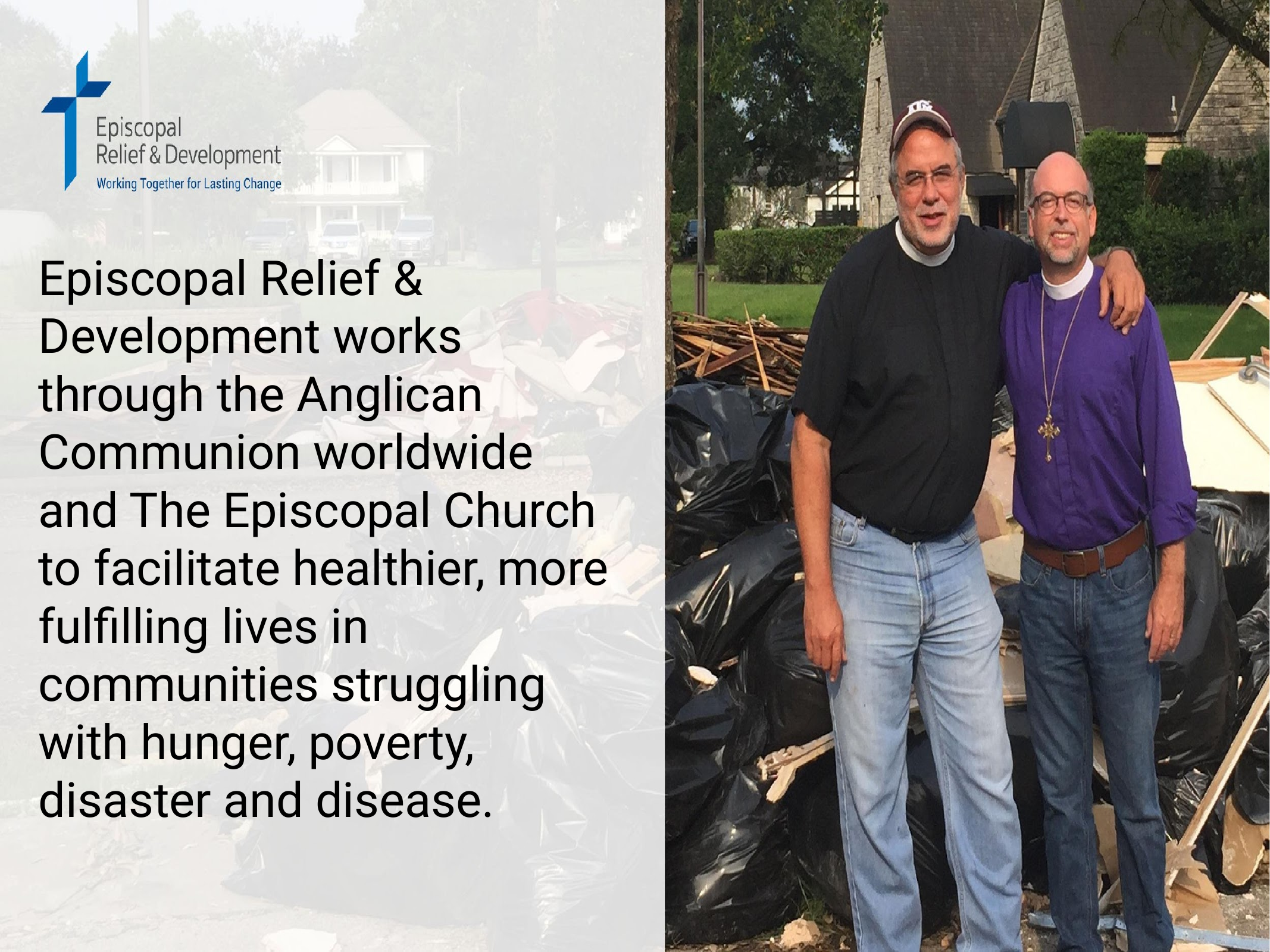

Episcopal Relief & Development works through the Anglican Communion worldwide and The Episcopal Church to facilitate healthier, more fulfilling lives in communities struggling with hunger, poverty, disaster and disease.